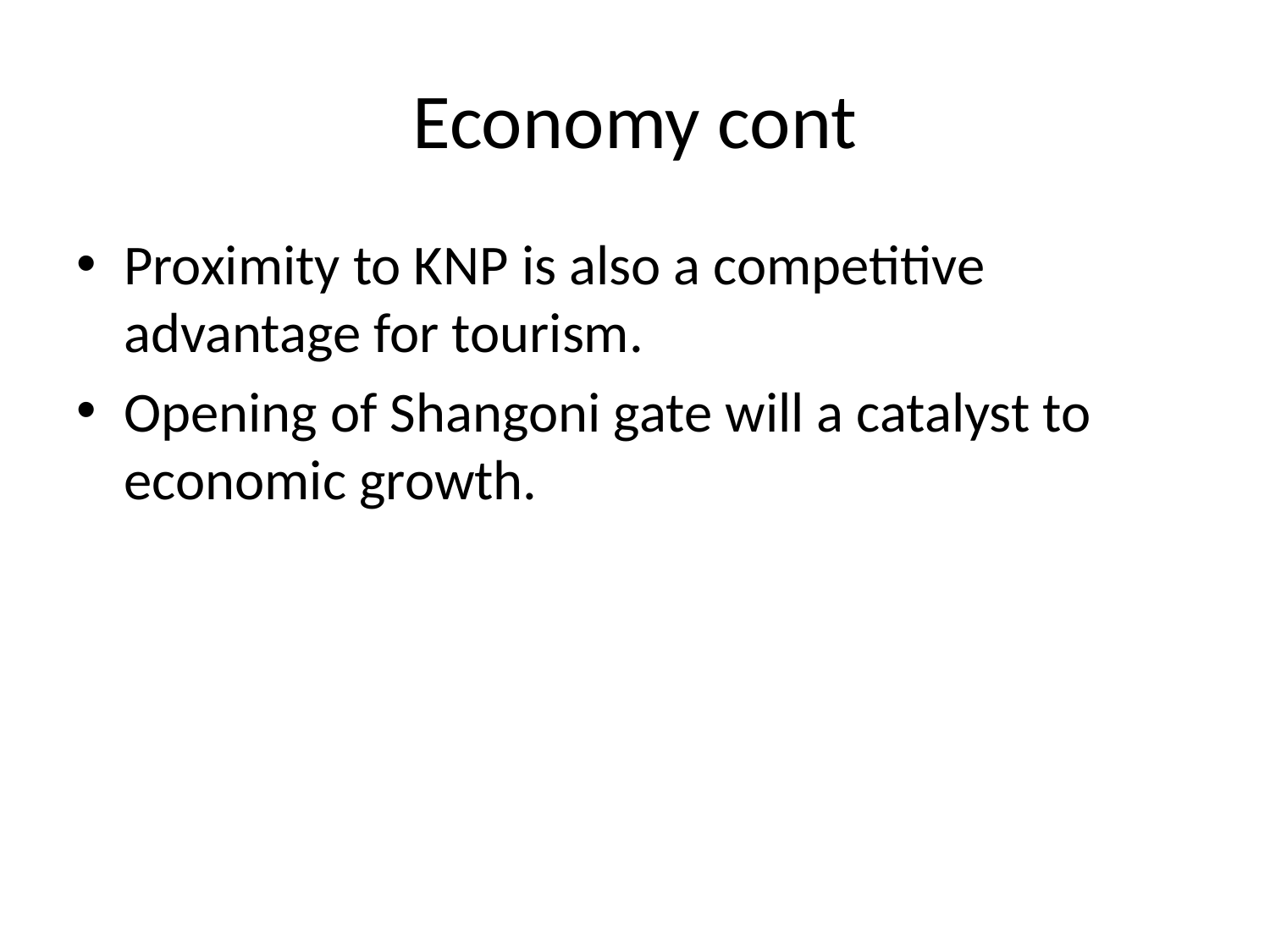

# Economy cont
Proximity to KNP is also a competitive advantage for tourism.
Opening of Shangoni gate will a catalyst to economic growth.